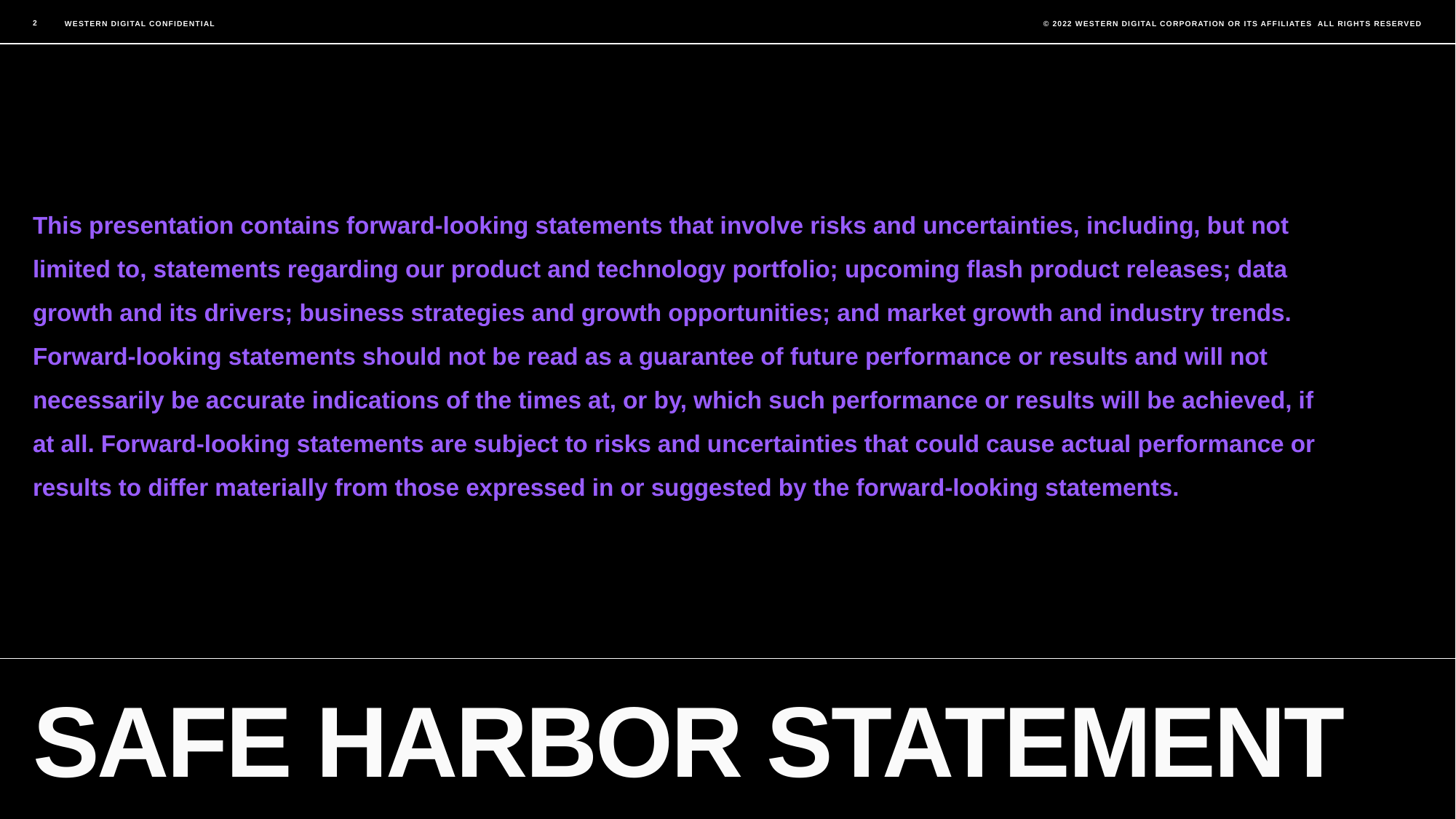

2
This presentation contains forward-looking statements that involve risks and uncertainties, including, but not limited to, statements regarding our product and technology portfolio; upcoming flash product releases; data growth and its drivers; business strategies and growth opportunities; and market growth and industry trends. Forward-looking statements should not be read as a guarantee of future performance or results and will not necessarily be accurate indications of the times at, or by, which such performance or results will be achieved, if at all. Forward-looking statements are subject to risks and uncertainties that could cause actual performance or results to differ materially from those expressed in or suggested by the forward-looking statements.
# SAFE HARBOR STATEMENT